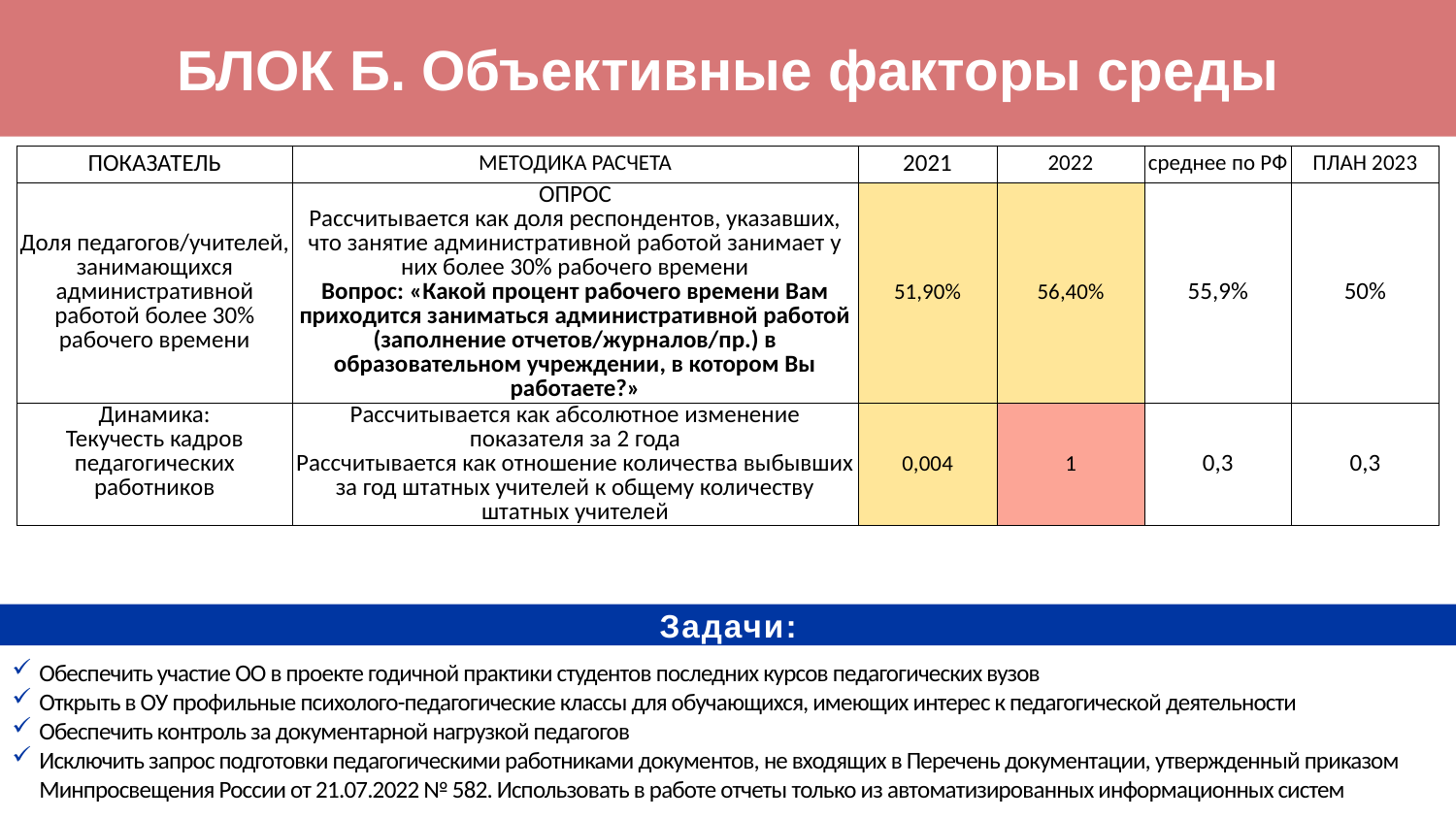

# БЛОК Б. Объективные факторы среды
| ПОКАЗАТЕЛЬ | МЕТОДИКА РАСЧЕТА | 2021 | 2022 | среднее по РФ | ПЛАН 2023 |
| --- | --- | --- | --- | --- | --- |
| Доля педагогов/учителей, занимающихся административной работой более 30% рабочего времени | ОПРОС Рассчитывается как доля респондентов, указавших, что занятие административной работой занимает у них более 30% рабочего времени Вопрос: «Какой процент рабочего времени Вам приходится заниматься административной работой (заполнение отчетов/журналов/пр.) в образовательном учреждении, в котором Вы работаете?» | 51,90% | 56,40% | 55,9% | 50% |
| Динамика: Текучесть кадров педагогических работников | Рассчитывается как абсолютное изменение показателя за 2 года Рассчитывается как отношение количества выбывших за год штатных учителей к общему количеству штатных учителей | 0,004 | 1 | 0,3 | 0,3 |
Задачи:
Обеспечить участие ОО в проекте годичной практики студентов последних курсов педагогических вузов
Открыть в ОУ профильные психолого-педагогические классы для обучающихся, имеющих интерес к педагогической деятельности
Обеспечить контроль за документарной нагрузкой педагогов
Исключить запрос подготовки педагогическими работниками документов, не входящих в Перечень документации, утвержденный приказом Минпросвещения России от 21.07.2022 № 582. Использовать в работе отчеты только из автоматизированных информационных систем